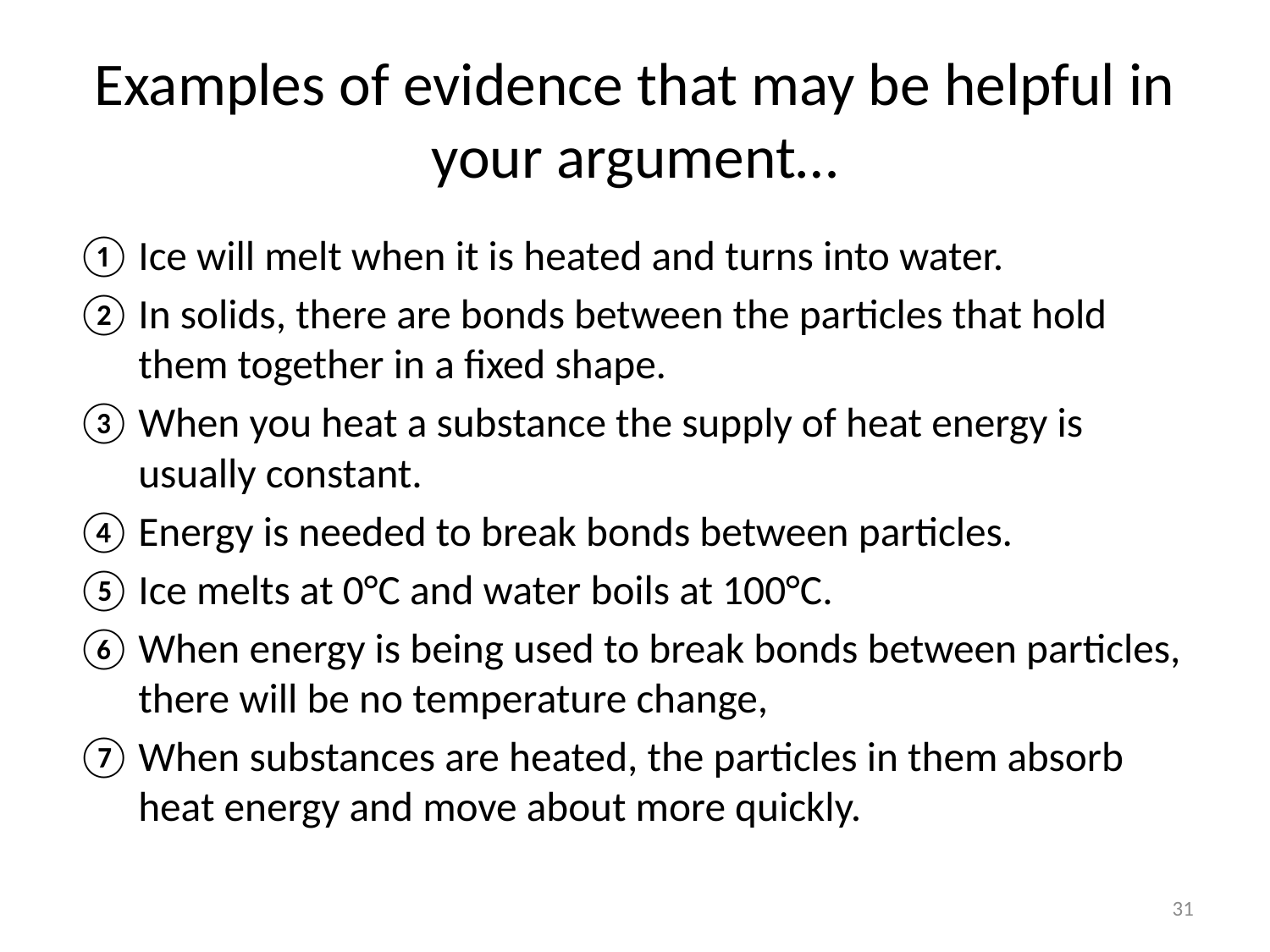

# Examples of evidence that may be helpful in your argument…
Ice will melt when it is heated and turns into water.
In solids, there are bonds between the particles that hold them together in a fixed shape.
When you heat a substance the supply of heat energy is usually constant.
Energy is needed to break bonds between particles.
Ice melts at 0°C and water boils at 100°C.
When energy is being used to break bonds between particles, there will be no temperature change,
When substances are heated, the particles in them absorb heat energy and move about more quickly.
31